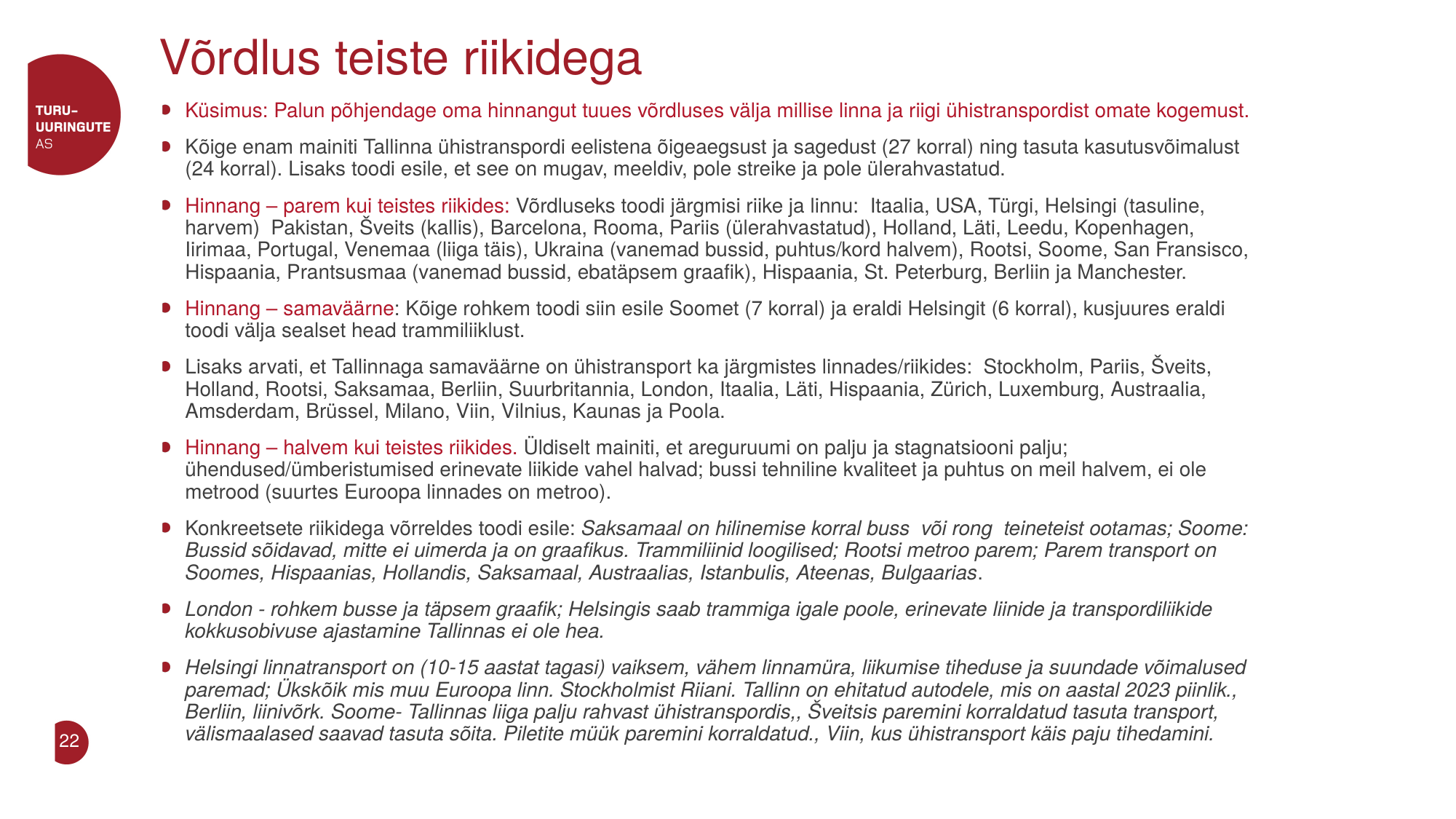

# Võrdlus teiste riikidega
Küsimus: Palun põhjendage oma hinnangut tuues võrdluses välja millise linna ja riigi ühistranspordist omate kogemust.
Kõige enam mainiti Tallinna ühistranspordi eelistena õigeaegsust ja sagedust (27 korral) ning tasuta kasutusvõimalust (24 korral). Lisaks toodi esile, et see on mugav, meeldiv, pole streike ja pole ülerahvastatud.
Hinnang – parem kui teistes riikides: Võrdluseks toodi järgmisi riike ja linnu:  Itaalia, USA, Türgi, Helsingi (tasuline, harvem)  Pakistan, Šveits (kallis), Barcelona, Rooma, Pariis (ülerahvastatud), Holland, Läti, Leedu, Kopenhagen, Iirimaa, Portugal, Venemaa (liiga täis), Ukraina (vanemad bussid, puhtus/kord halvem), Rootsi, Soome, San Fransisco, Hispaania, Prantsusmaa (vanemad bussid, ebatäpsem graafik), Hispaania, St. Peterburg, Berliin ja Manchester.
Hinnang – samaväärne: Kõige rohkem toodi siin esile Soomet (7 korral) ja eraldi Helsingit (6 korral), kusjuures eraldi toodi välja sealset head trammiliiklust.
Lisaks arvati, et Tallinnaga samaväärne on ühistransport ka järgmistes linnades/riikides:  Stockholm, Pariis, Šveits, Holland, Rootsi, Saksamaa, Berliin, Suurbritannia, London, Itaalia, Läti, Hispaania, Zürich, Luxemburg, Austraalia, Amsderdam, Brüssel, Milano, Viin, Vilnius, Kaunas ja Poola.
Hinnang – halvem kui teistes riikides. Üldiselt mainiti, et areguruumi on palju ja stagnatsiooni palju; ühendused/ümberistumised erinevate liikide vahel halvad; bussi tehniline kvaliteet ja puhtus on meil halvem, ei ole metrood (suurtes Euroopa linnades on metroo).
Konkreetsete riikidega võrreldes toodi esile: Saksamaal on hilinemise korral buss  või rong  teineteist ootamas; Soome: Bussid sõidavad, mitte ei uimerda ja on graafikus. Trammiliinid loogilised; Rootsi metroo parem; Parem transport on Soomes, Hispaanias, Hollandis, Saksamaal, Austraalias, Istanbulis, Ateenas, Bulgaarias.
London - rohkem busse ja täpsem graafik; Helsingis saab trammiga igale poole, erinevate liinide ja transpordiliikide kokkusobivuse ajastamine Tallinnas ei ole hea.
Helsingi linnatransport on (10-15 aastat tagasi) vaiksem, vähem linnamüra, liikumise tiheduse ja suundade võimalused paremad; Ükskõik mis muu Euroopa linn. Stockholmist Riiani. Tallinn on ehitatud autodele, mis on aastal 2023 piinlik., Berliin, liinivõrk. Soome- Tallinnas liiga palju rahvast ühistranspordis,, Šveitsis paremini korraldatud tasuta transport, välismaalased saavad tasuta sõita. Piletite müük paremini korraldatud., Viin, kus ühistransport käis paju tihedamini.